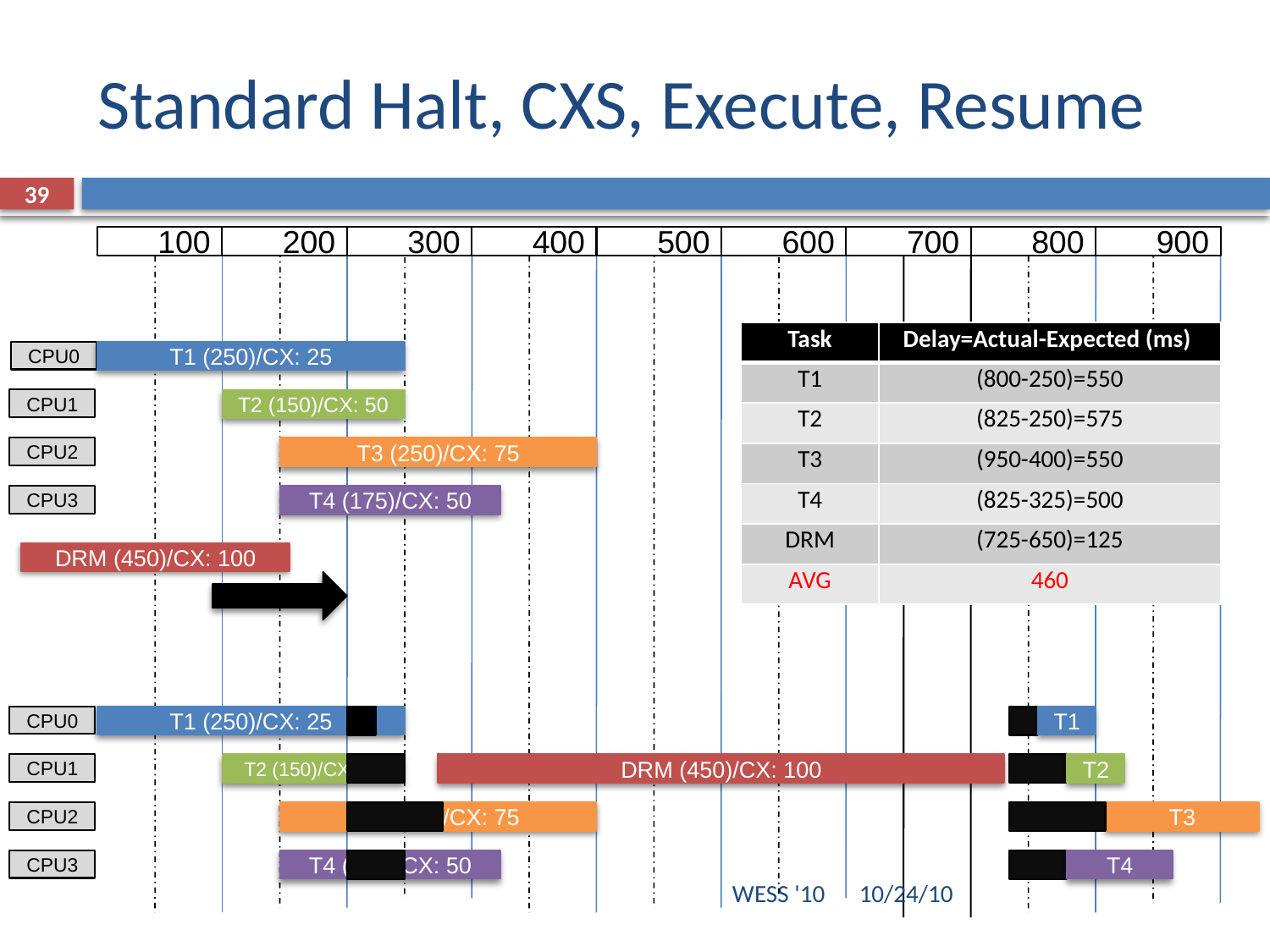

# Standard Halt, CXS, Execute, Resume
39
100
200
300
400
500
600
700
800
900
| Task | Delay=Actual-Expected (ms) |
| --- | --- |
| T1 | (800-250)=550 |
| T2 | (825-250)=575 |
| T3 | (950-400)=550 |
| T4 | (825-325)=500 |
| DRM | (725-650)=125 |
| AVG | 460 |
CPU0
T1 (250)/CX: 25
CPU1
T2 (150)/CX: 50
CPU2
T3 (250)/CX: 75
CPU3
T4 (175)/CX: 50
DRM (450)/CX: 100

CPU0
T1 (250)/CX: 25

T1
CPU1
T2 (150)/CX: 50

DRM (450)/CX: 100

T2
CPU2
T3 (250)/CX: 75

T3
CPU3
T4 (175)/CX: 50

T4
WESS '10
10/24/10